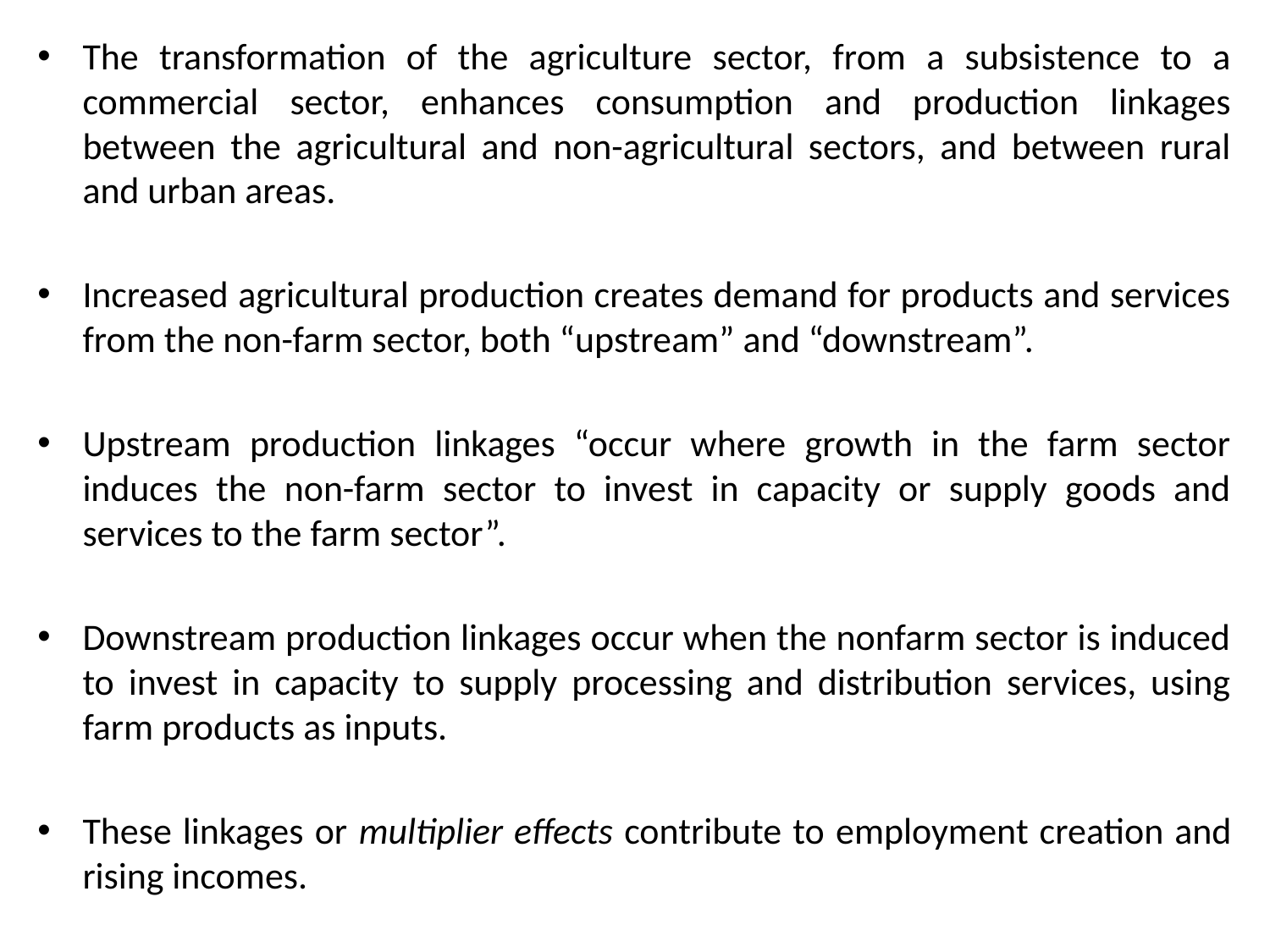

The transformation of the agriculture sector, from a subsistence to a commercial sector, enhances consumption and production linkages between the agricultural and non-agricultural sectors, and between rural and urban areas.

Increased agricultural production creates demand for products and services from the non-farm sector, both “upstream” and “downstream”.

Upstream production linkages “occur where growth in the farm sector induces the non-farm sector to invest in capacity or supply goods and services to the farm sector”.

Downstream production linkages occur when the nonfarm sector is induced to invest in capacity to supply processing and distribution services, using farm products as inputs.

These linkages or multiplier effects contribute to employment creation and rising incomes.